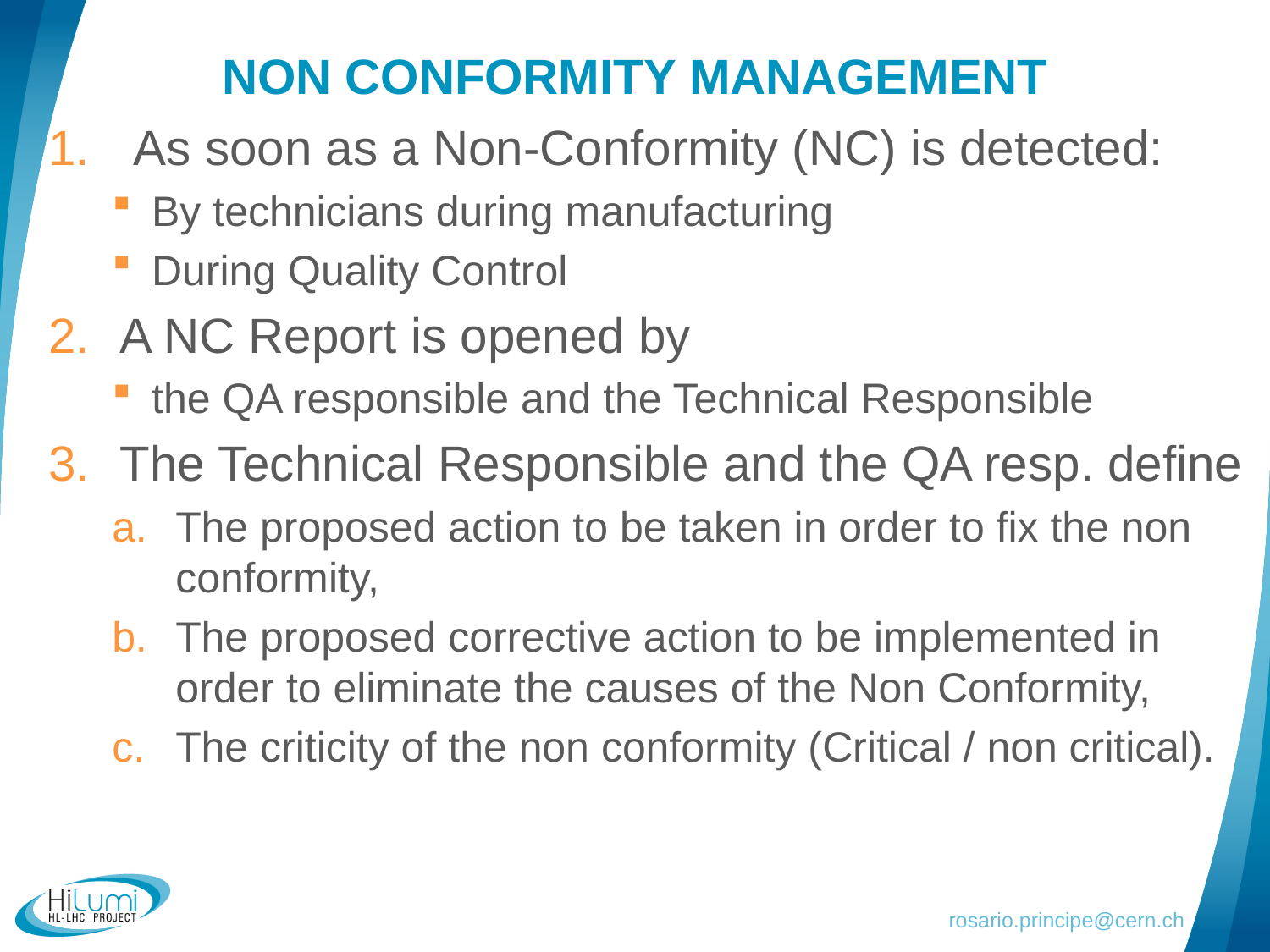

# Non conformity management
 As soon as a Non-Conformity (NC) is detected:
By technicians during manufacturing
During Quality Control
A NC Report is opened by
the QA responsible and the Technical Responsible
The Technical Responsible and the QA resp. define
The proposed action to be taken in order to fix the non conformity,
The proposed corrective action to be implemented in order to eliminate the causes of the Non Conformity,
The criticity of the non conformity (Critical / non critical).
rosario.principe@cern.ch